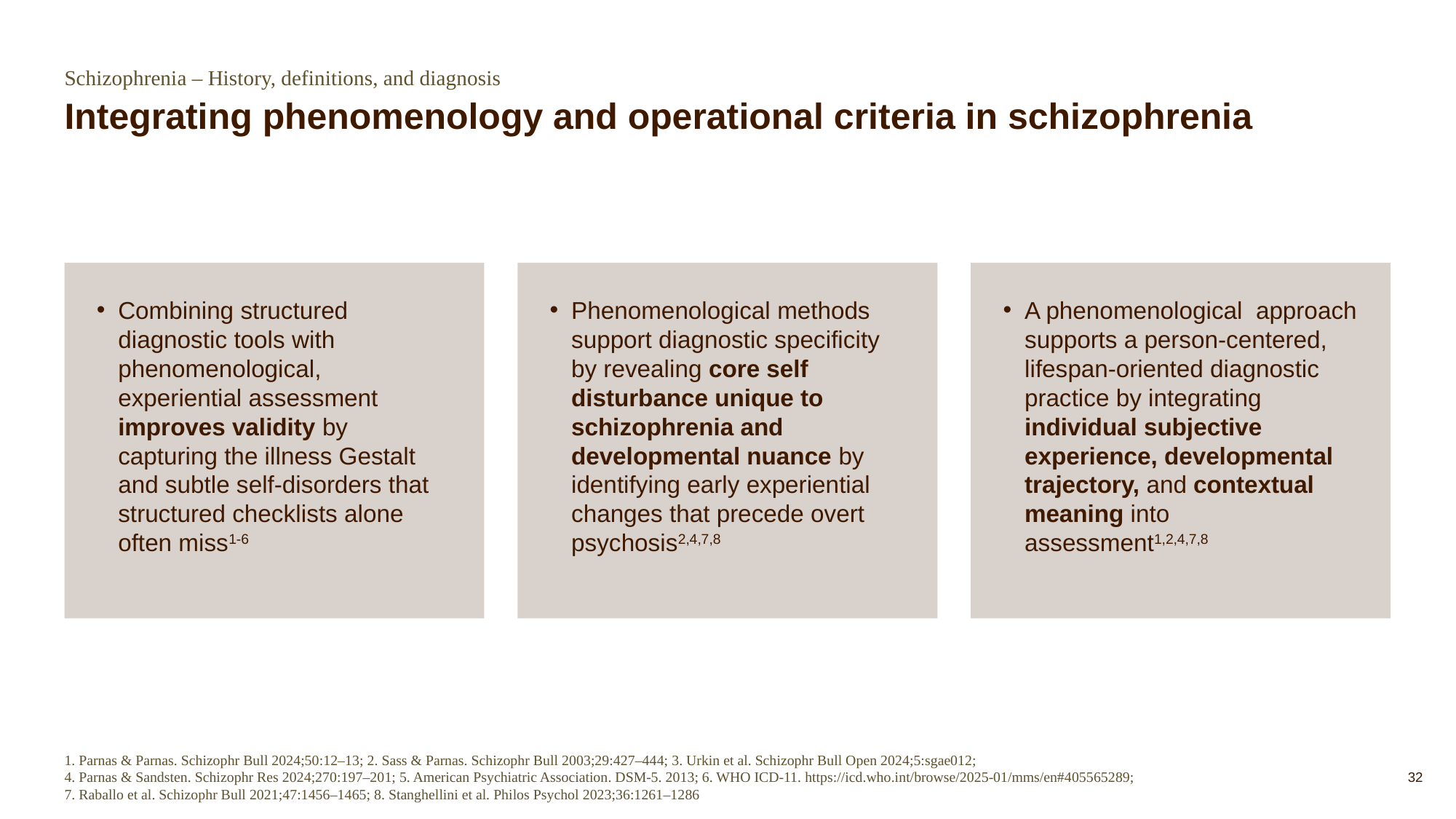

Schizophrenia – History, definitions, and diagnosis
# Integrating phenomenology and operational criteria in schizophrenia
Combining structured diagnostic tools with phenomenological, experiential assessment improves validity by capturing the illness Gestalt and subtle self‑disorders that structured checklists alone often miss1-6
Phenomenological methods support diagnostic specificity by revealing core self disturbance unique to schizophrenia and developmental nuance by identifying early experiential changes that precede overt psychosis2,4,7,8

A phenomenological  approach supports a person‑centered, lifespan‑oriented diagnostic practice by integrating individual subjective experience, developmental trajectory, and contextual meaning into assessment1,2,4,7,8

1. Parnas & Parnas. Schizophr Bull 2024;50:12–13; 2. Sass & Parnas. Schizophr Bull 2003;29:427–444; 3. Urkin et al. Schizophr Bull Open 2024;5:sgae012;
4. Parnas & Sandsten. Schizophr Res 2024;270:197–201; 5. American Psychiatric Association. DSM-5. 2013; 6. WHO ICD-11. https://icd.who.int/browse/2025-01/mms/en#405565289;
7. Raballo et al. Schizophr Bull 2021;47:1456–1465; 8. Stanghellini et al. Philos Psychol 2023;36:1261–1286
32